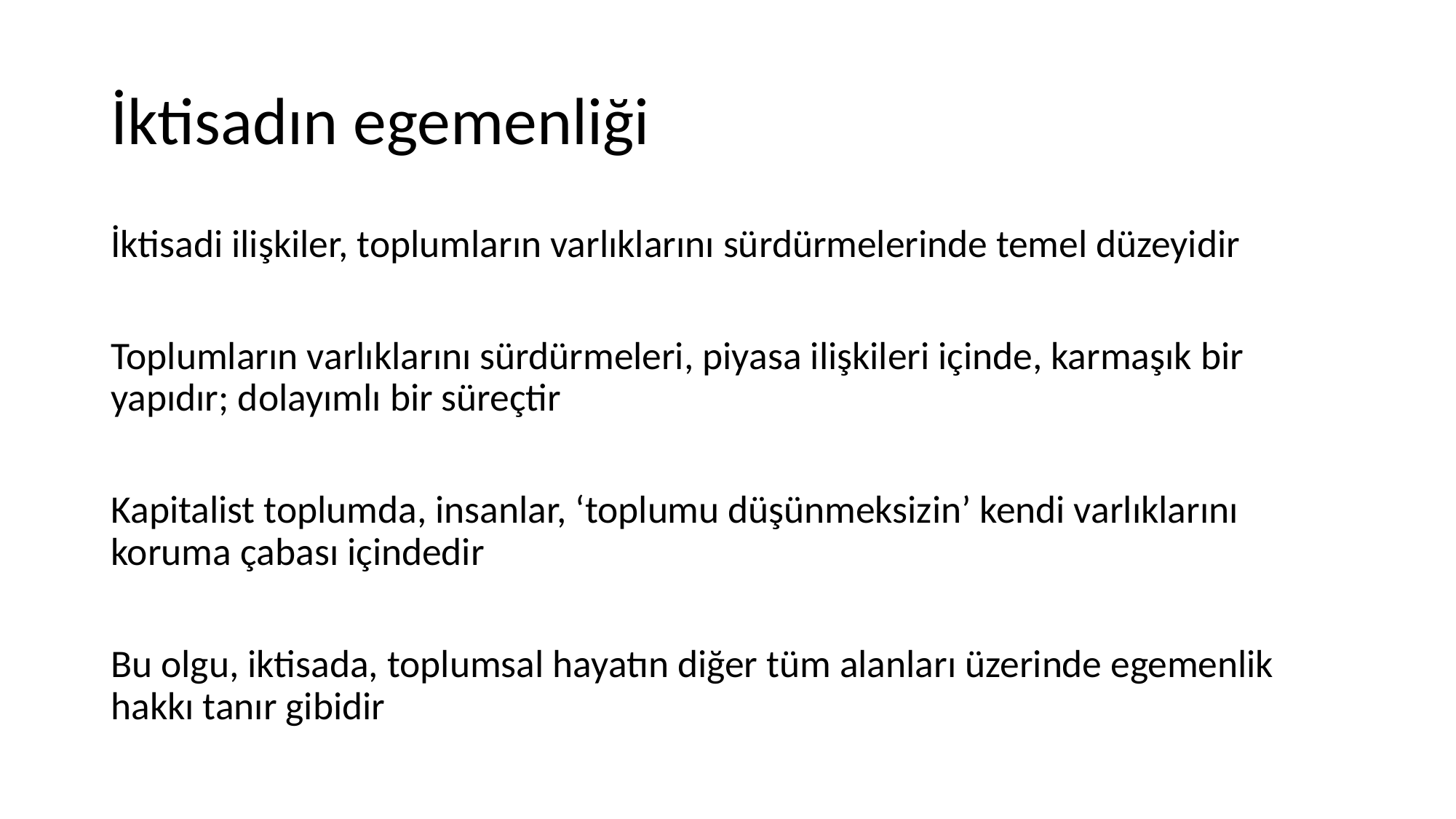

# İktisadın egemenliği
İktisadi ilişkiler, toplumların varlıklarını sürdürmelerinde temel düzeyidir

Toplumların varlıklarını sürdürmeleri, piyasa ilişkileri içinde, karmaşık bir yapıdır; dolayımlı bir süreçtir

Kapitalist toplumda, insanlar, ‘toplumu düşünmeksizin’ kendi varlıklarını koruma çabası içindedir

Bu olgu, iktisada, toplumsal hayatın diğer tüm alanları üzerinde egemenlik hakkı tanır gibidir